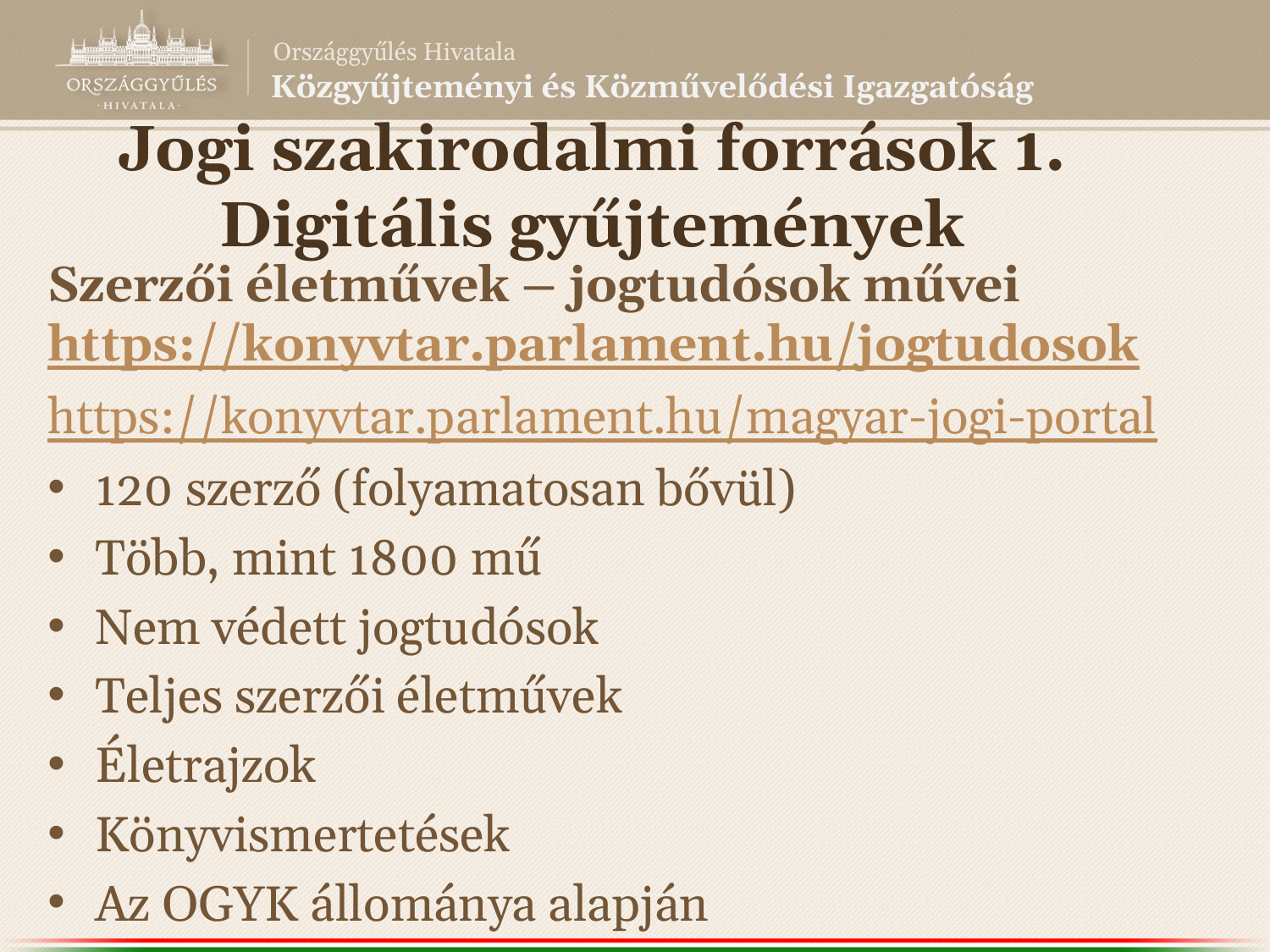

# Jogi szakirodalmi források 1. Digitális gyűjtemények
Szerzői életművek – jogtudósok művei https://konyvtar.parlament.hu/jogtudosok
https://konyvtar.parlament.hu/magyar-jogi-portal
120 szerző (folyamatosan bővül)
Több, mint 1800 mű
Nem védett jogtudósok
Teljes szerzői életművek
Életrajzok
Könyvismertetések
Az OGYK állománya alapján